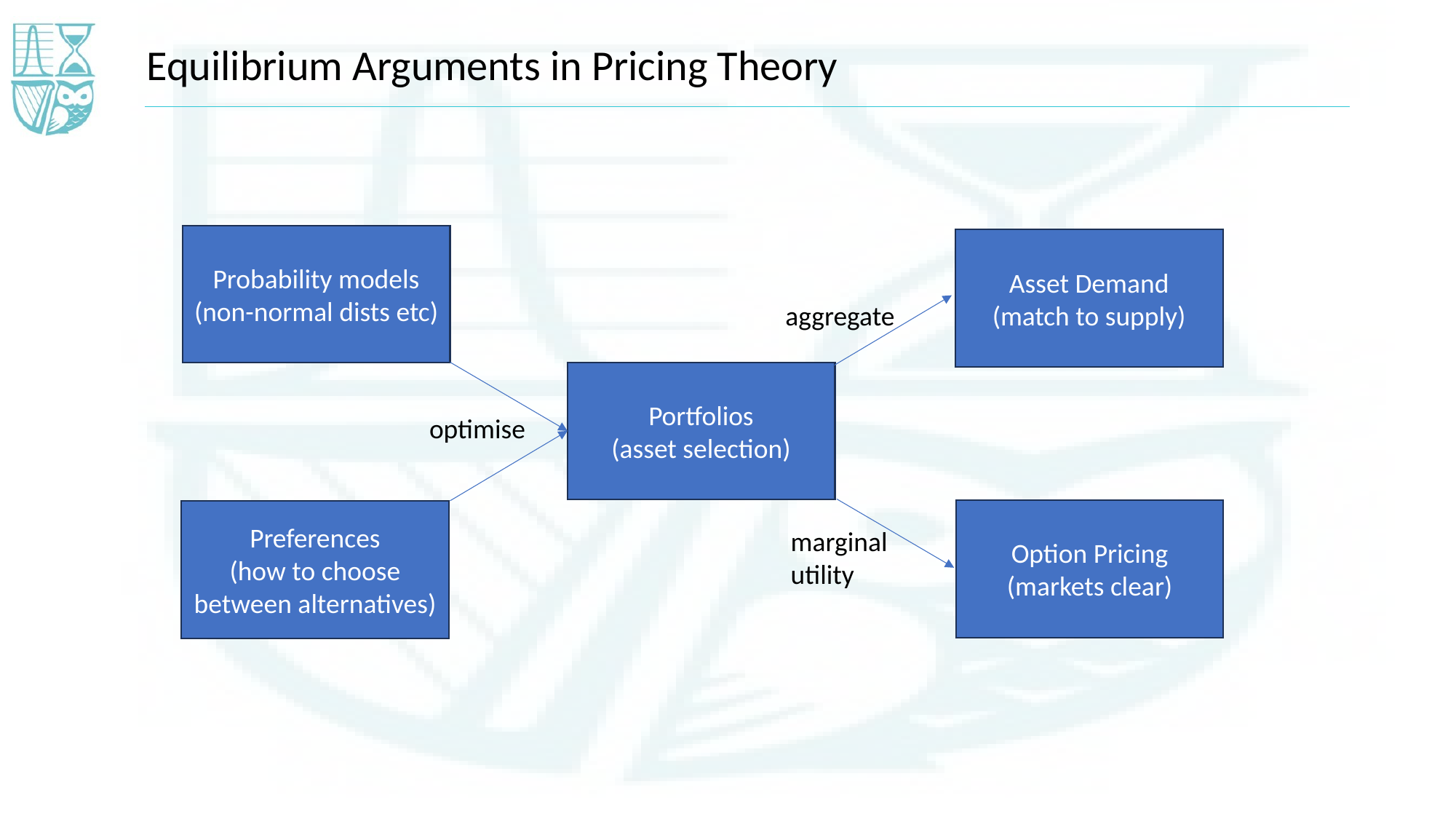

Equilibrium Arguments in Pricing Theory
Probability models
(non-normal dists etc)
Asset Demand
(match to supply)
aggregate
Portfolios
(asset selection)
optimise
Option Pricing
(markets clear)
Preferences
(how to choose between alternatives)
marginal
utility